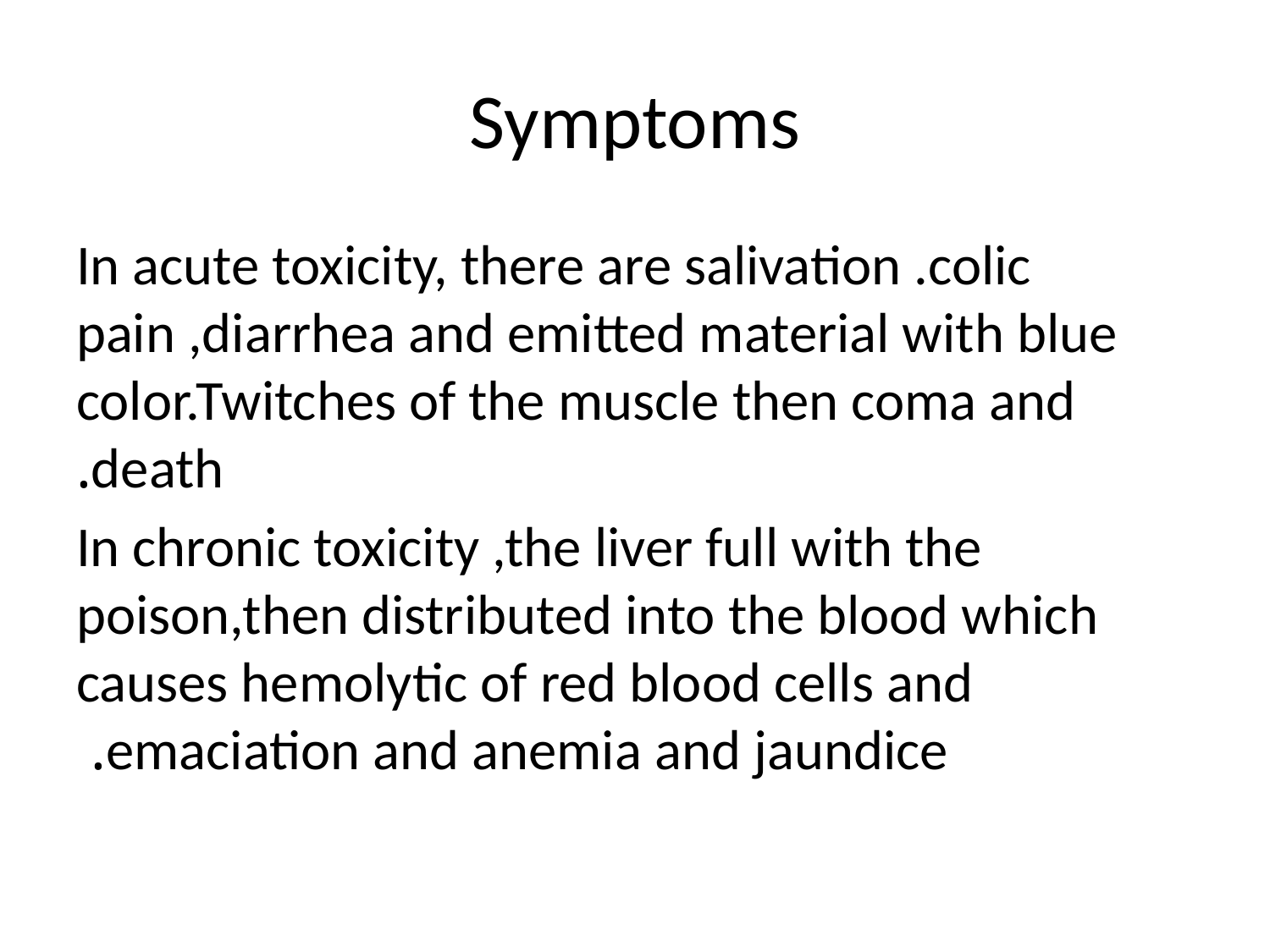

# Symptoms
In acute toxicity, there are salivation .colic pain ,diarrhea and emitted material with blue color.Twitches of the muscle then coma and death.
In chronic toxicity ,the liver full with the poison,then distributed into the blood which causes hemolytic of red blood cells and emaciation and anemia and jaundice.